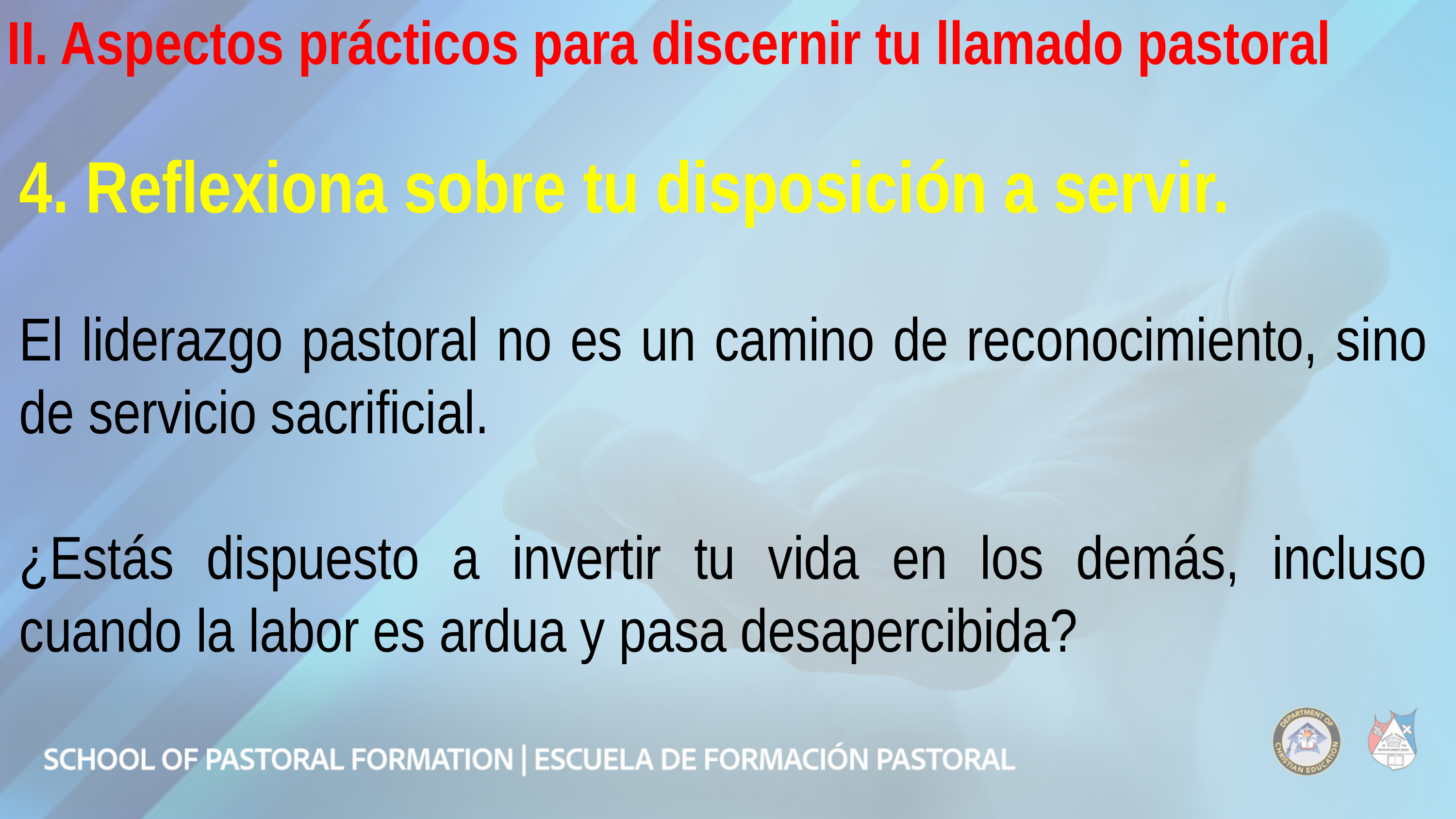

II. Aspectos prácticos para discernir tu llamado pastoral
4. Reflexiona sobre tu disposición a servir.

El liderazgo pastoral no es un camino de reconocimiento, sino de servicio sacrificial.

¿Estás dispuesto a invertir tu vida en los demás, incluso cuando la labor es ardua y pasa desapercibida?